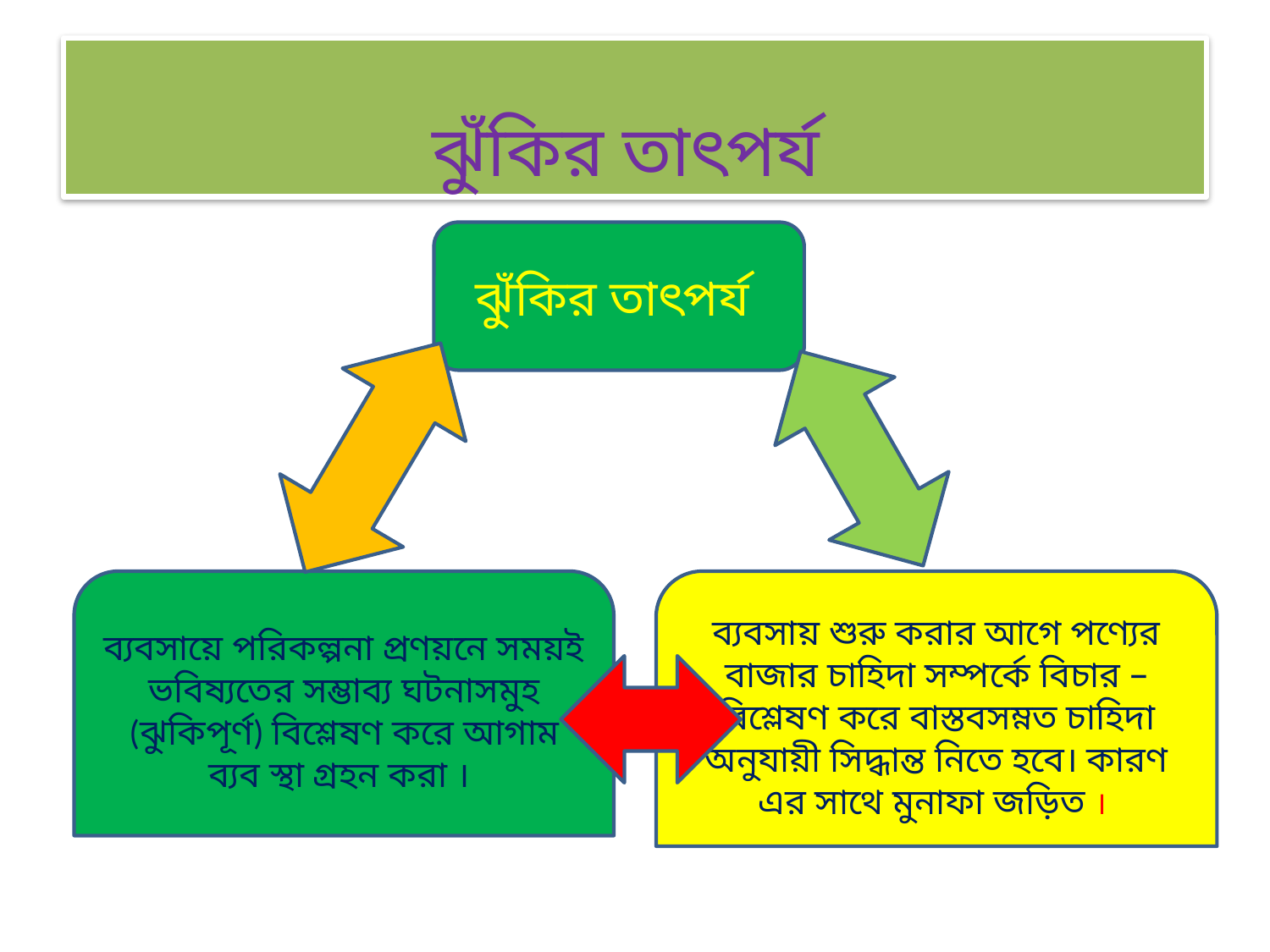

# ঝুঁকির তাৎপর্য

ঝুঁকির তাৎপর্য

ব্যবসায়ে পরিকল্পনা প্রণয়নে সময়ই ভবিষ্যতের সম্ভাব্য ঘটনাসমুহ (ঝুকিপূর্ণ) বিশ্লেষণ করে আগাম ব্যব স্থা গ্রহন করা ।
ব্যবসায় শুরু করার আগে পণ্যের বাজার চাহিদা সম্পর্কে বিচার –বিশ্লেষণ করে বাস্তবসম্নত চাহিদা অনুযায়ী সিদ্ধান্ত নিতে হবে। কারণ এর সাথে মুনাফা জড়িত ।